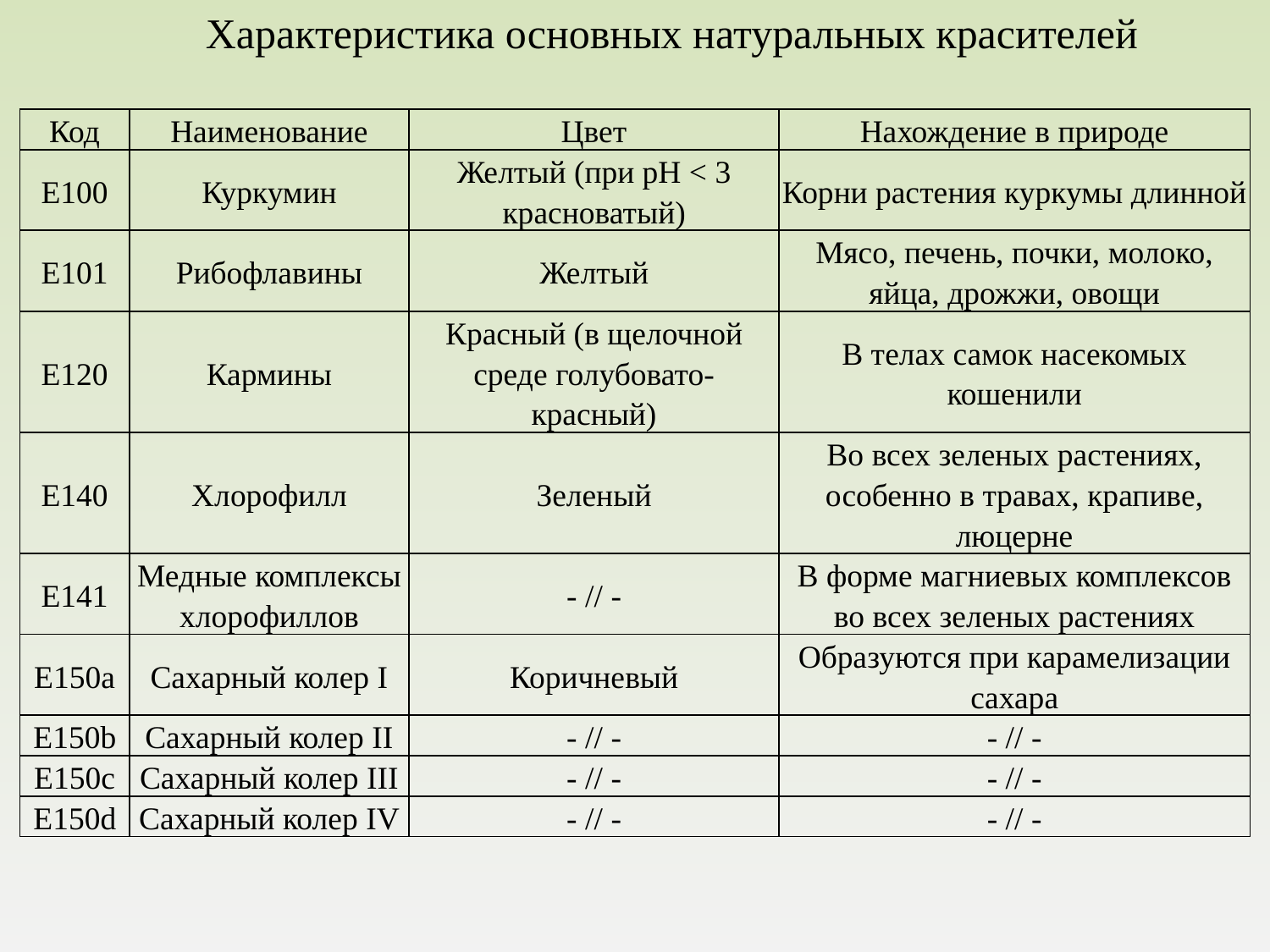

Характеристика основных натуральных красителей
| Код | Наименование | Цвет | Нахождение в природе |
| --- | --- | --- | --- |
| Е100 | Куркумин | Желтый (при рН < 3 красноватый) | Корни растения куркумы длинной |
| Е101 | Рибофлавины | Желтый | Мясо, печень, почки, молоко, яйца, дрожжи, овощи |
| Е120 | Кармины | Красный (в щелочной среде голубовато-красный) | В телах самок насекомых кошенили |
| Е140 | Хлорофилл | Зеленый | Во всех зеленых растениях, особенно в травах, крапиве, люцерне |
| Е141 | Медные комплексы хлорофиллов | - // - | В форме магниевых комплексов во всех зеленых растениях |
| Е150а | Сахарный колер I | Коричневый | Образуются при карамелизации сахара |
| Е150b | Сахарный колер II | - // - | - // - |
| Е150с | Сахарный колер III | - // - | - // - |
| Е150d | Сахарный колер IV | - // - | - // - |